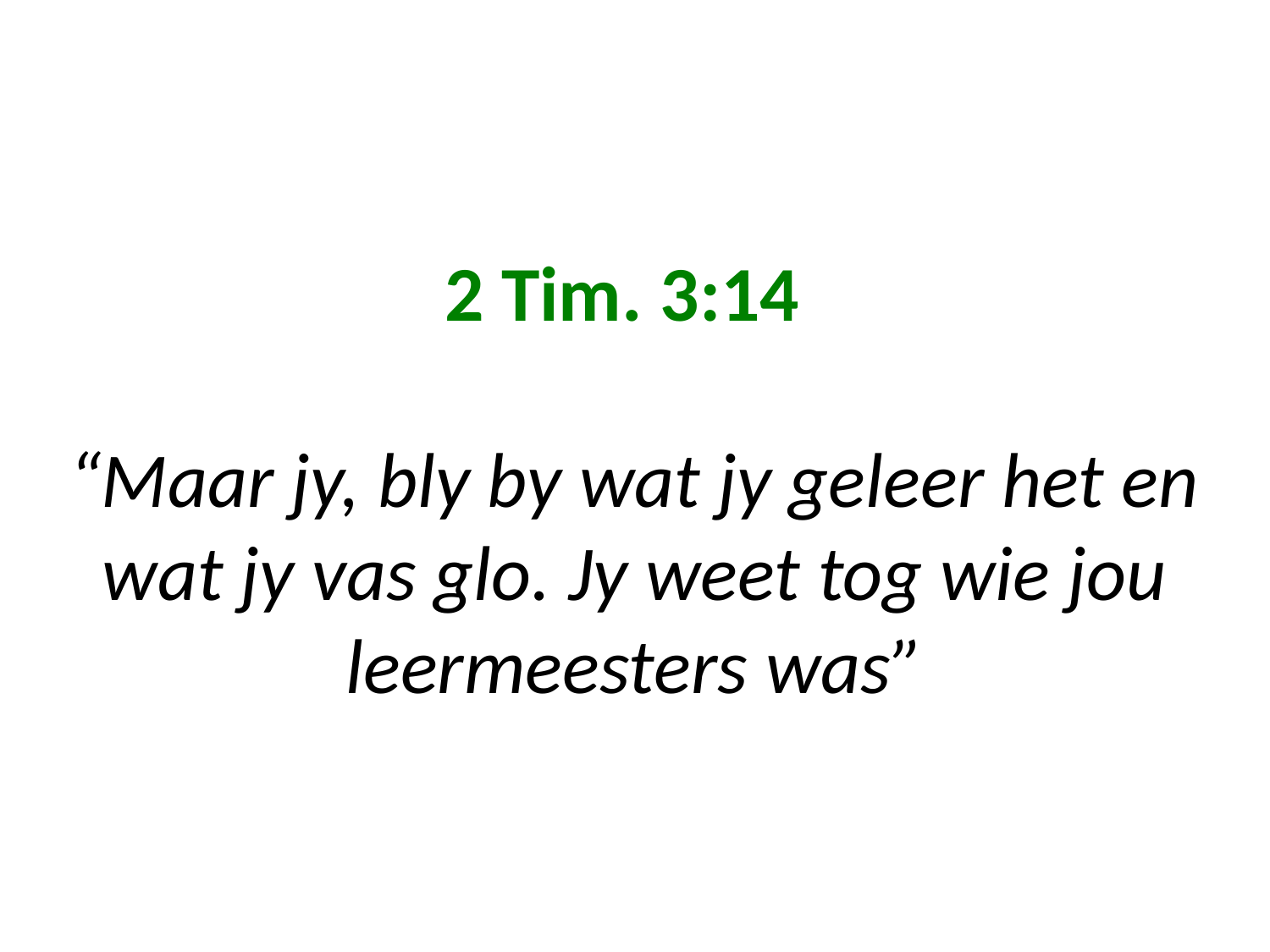

# 2 Tim. 3:14 “Maar jy, bly by wat jy geleer het en wat jy vas glo. Jy weet tog wie jou leermeesters was”